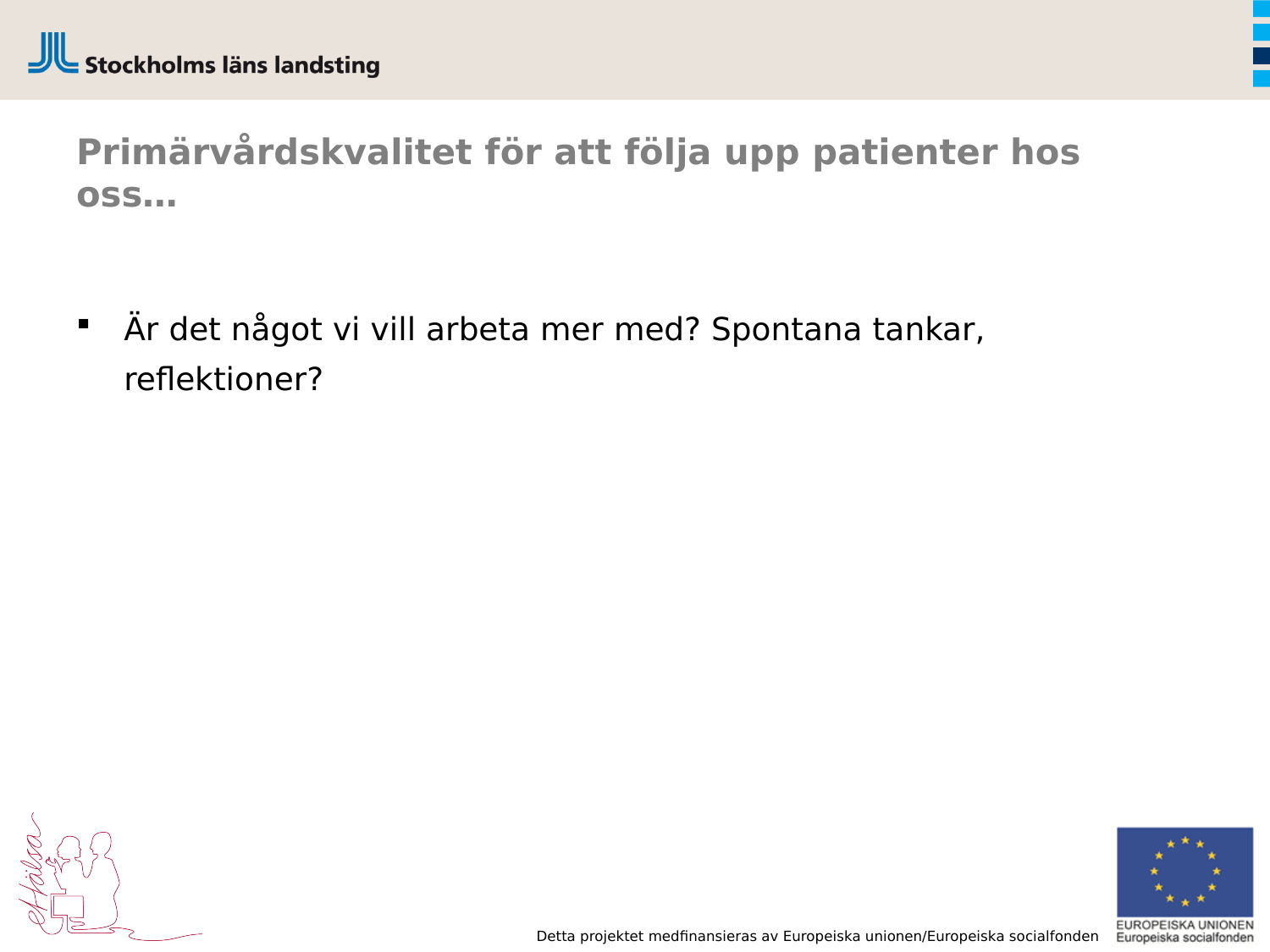

# Primärvårdskvalitet för att följa upp patienter hos oss…
Är det något vi vill arbeta mer med? Spontana tankar, reflektioner?